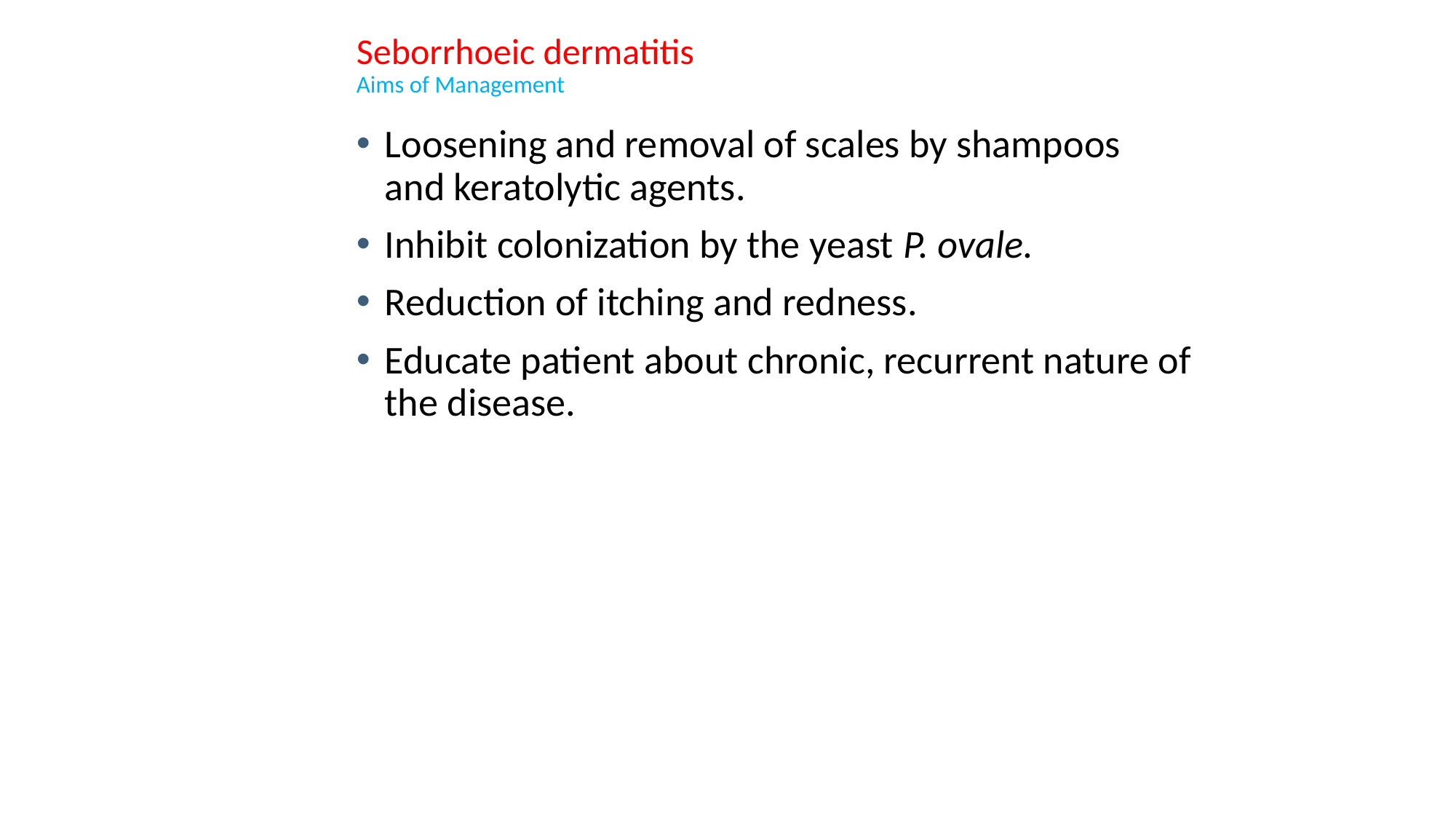

# Seborrhoeic dermatitis Aims of Management
Loosening and removal of scales by shampoos      and keratolytic agents.
Inhibit colonization by the yeast P. ovale.
Reduction of itching and redness.
Educate patient about chronic, recurrent nature of the disease.